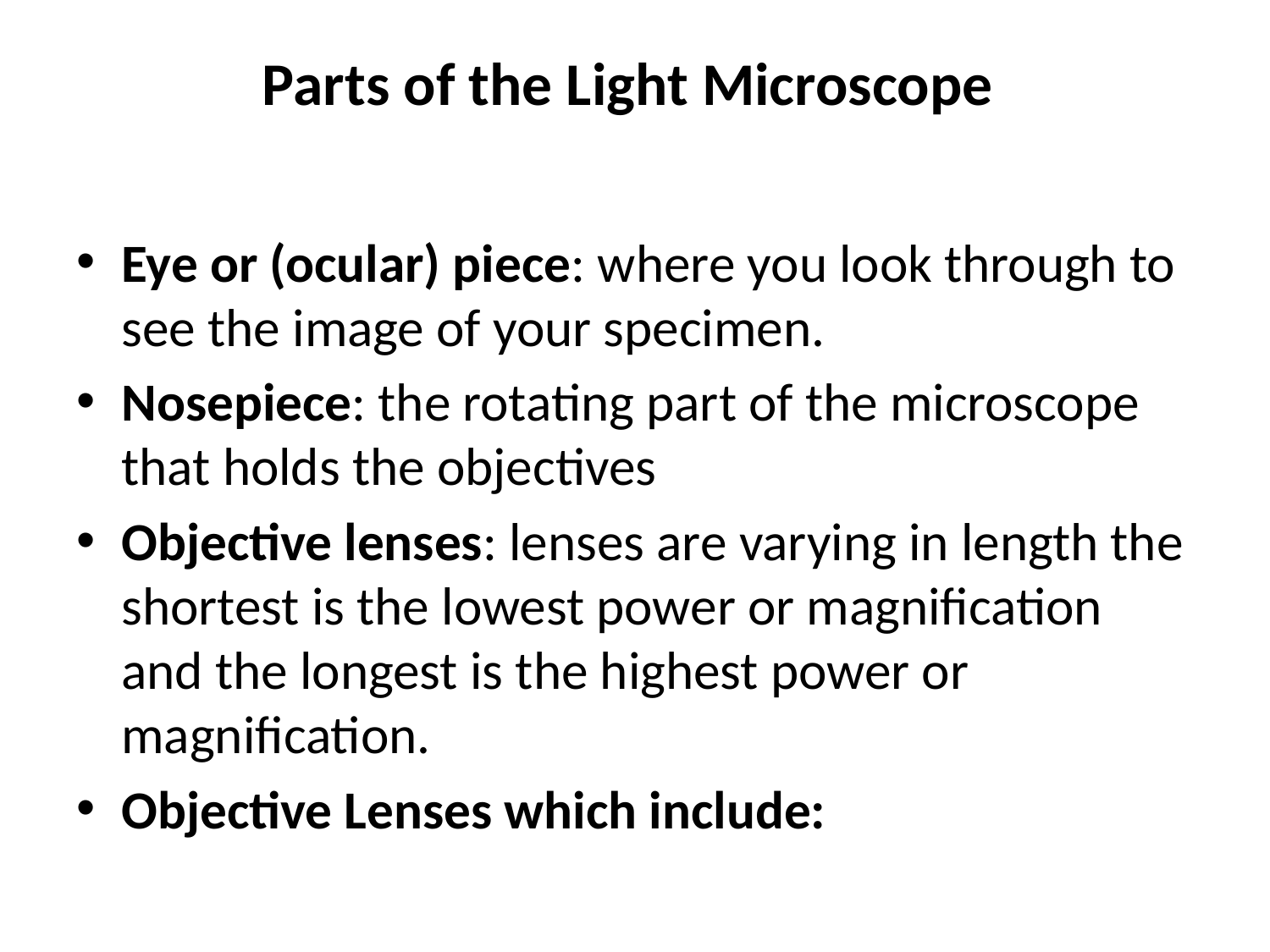

# Parts of the Light Microscope
Eye or (ocular) piece: where you look through to see the image of your specimen.
Nosepiece: the rotating part of the microscope that holds the objectives
Objective lenses: lenses are varying in length the shortest is the lowest power or magnification and the longest is the highest power or magnification.
Objective Lenses which include: